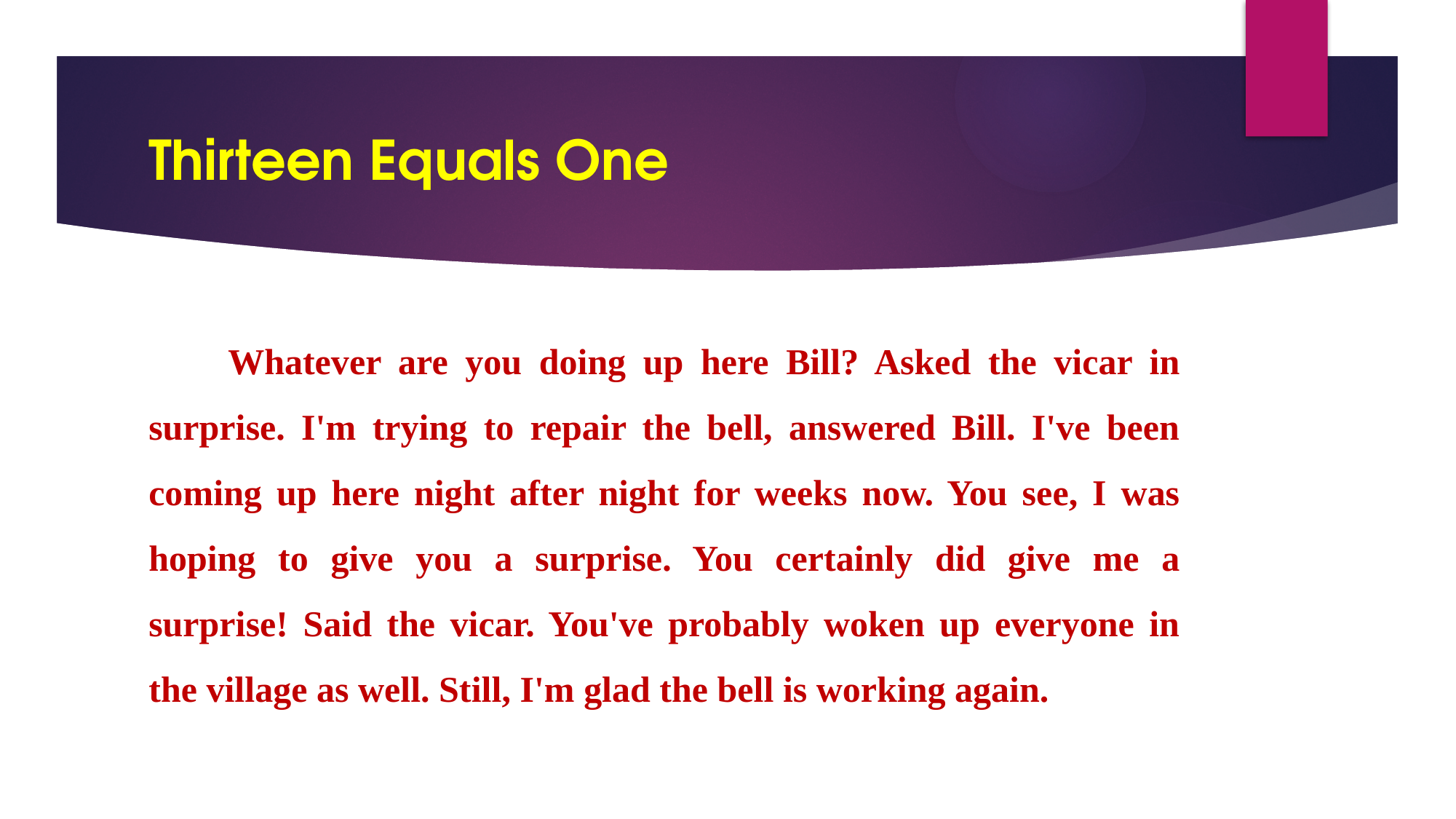

# Thirteen Equals One
     Whatever are you doing up here Bill? Asked the vicar in surprise. I'm trying to repair the bell, answered Bill. I've been coming up here night after night for weeks now. You see, I was hoping to give you a surprise. You certainly did give me a surprise! Said the vicar. You've probably woken up everyone in the village as well. Still, I'm glad the bell is working again.